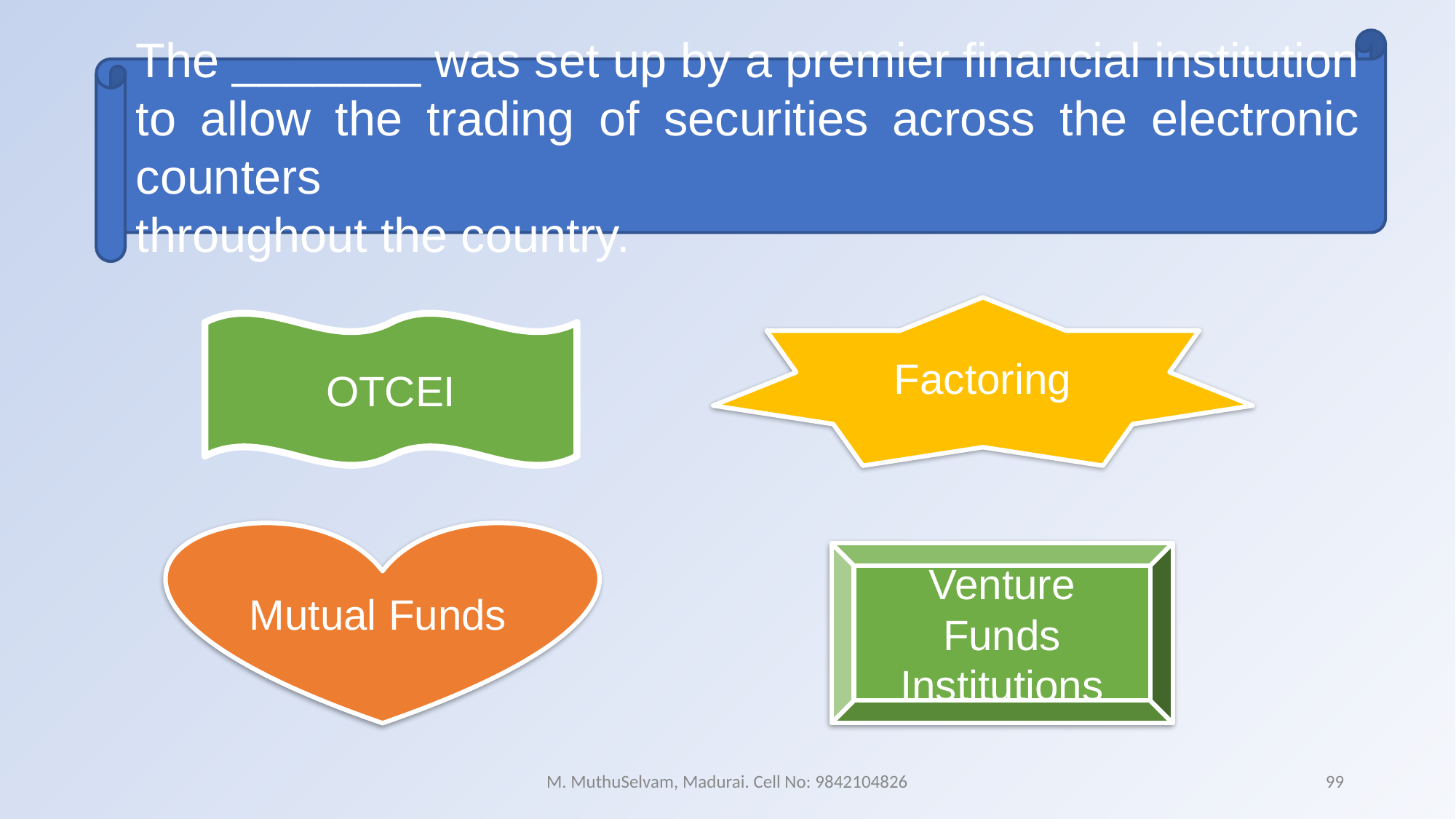

The _______ was set up by a premier financial institution to allow the trading of securities across the electronic counters
throughout the country.
Factoring
OTCEI
Mutual Funds
Venture Funds
Institutions
M. MuthuSelvam, Madurai. Cell No: 9842104826
99